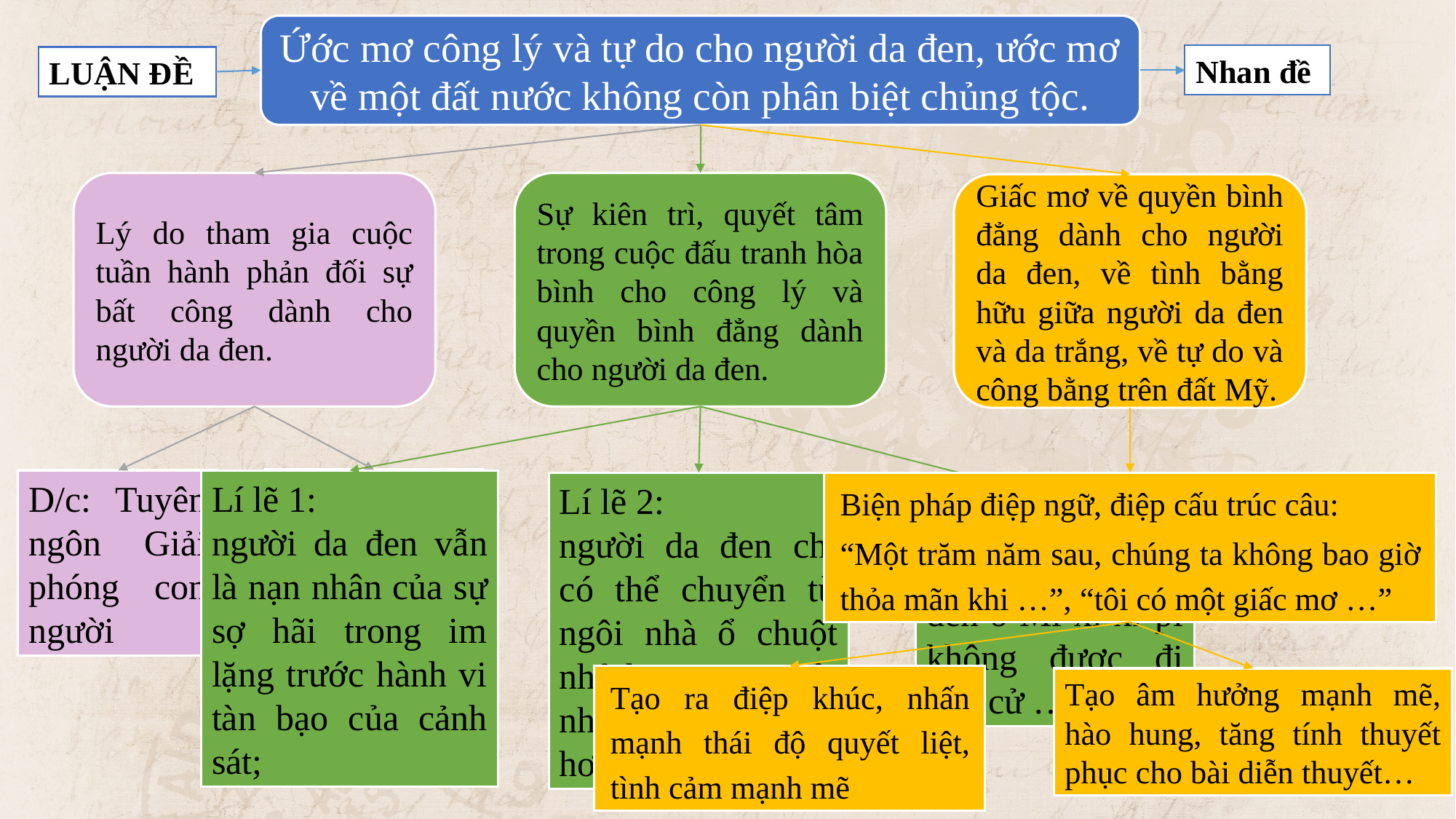

Ứớc mơ công lý và tự do cho người da đen, ước mơ về một đất nước không còn phân biệt chủng tộc.
Nhan đề
LUẬN ĐỀ
Lý do tham gia cuộc tuần hành phản đối sự bất công dành cho người da đen.
Sự kiên trì, quyết tâm trong cuộc đấu tranh hòa bình cho công lý và quyền bình đẳng dành cho người da đen.
Giấc mơ về quyền bình đẳng dành cho người da đen, về tình bằng hữu giữa người da đen và da trắng, về tự do và công bằng trên đất Mỹ.
D/c: Những thực tế trái ngược với tinh thần của sắc lệnh
D/c: Tuyên ngôn Giải phóng con người
Lí lẽ 1:
người da đen vẫn là nạn nhân của sự sợ hãi trong im lặng trước hành vi tàn bạo của cảnh sát;
Lí lẽ 2:
người da đen chỉ có thể chuyển từ ngôi nhà ổ chuột nhỏ hơn sang ngôi nhà ổ chuột lớn hơn;
Biện pháp điệp ngữ, điệp cấu trúc câu:
“Một trăm năm sau, chúng ta không bao giờ thỏa mãn khi …”, “tôi có một giấc mơ …”
Lí lẽ 3:
vẫn còn người da đen ở Mi-xi-xi-pi không được đi bầu cử …
Tạo ra điệp khúc, nhấn mạnh thái độ quyết liệt, tình cảm mạnh mẽ
Tạo âm hưởng mạnh mẽ, hào hung, tăng tính thuyết phục cho bài diễn thuyết…